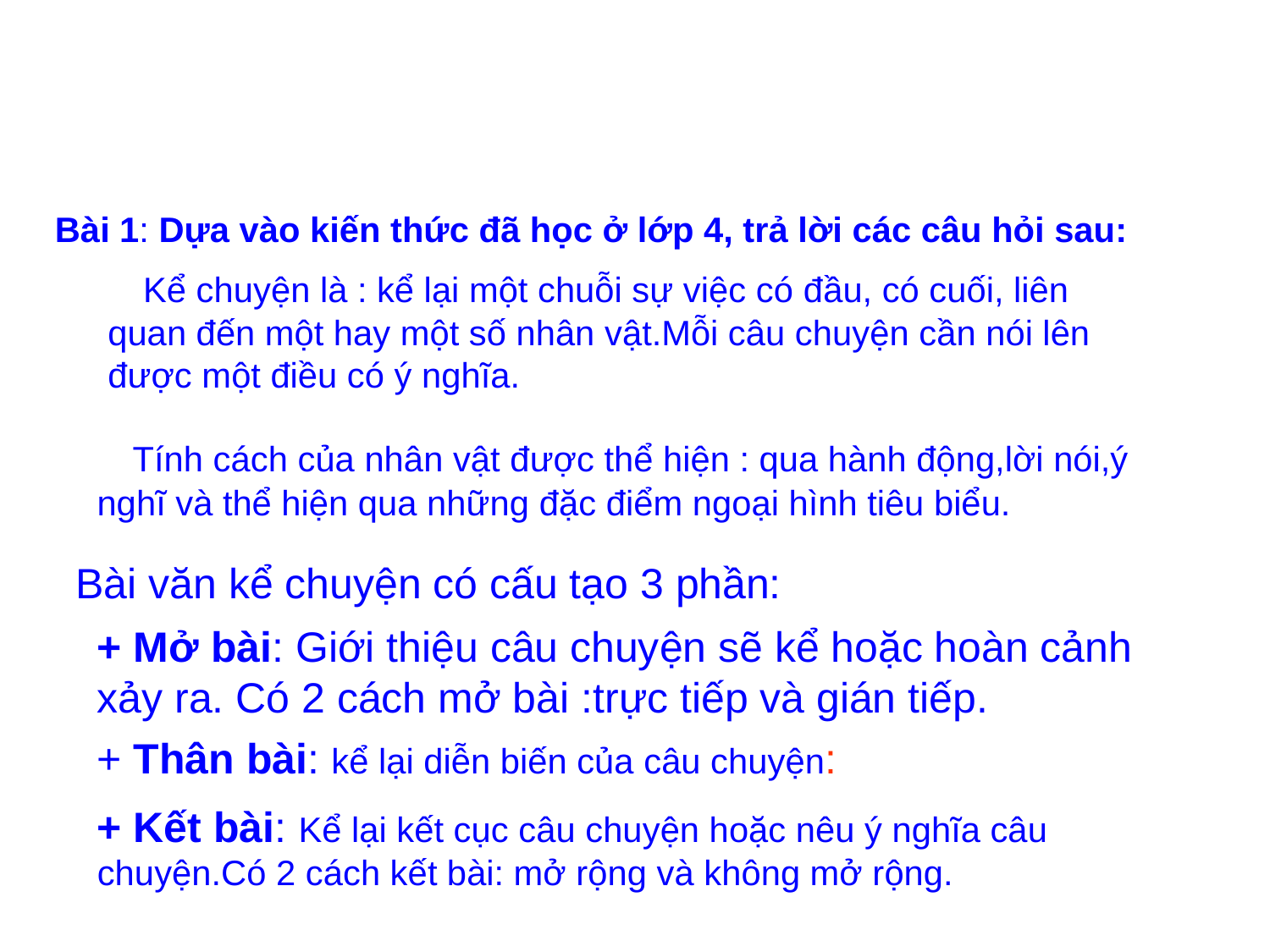

Bài 1: Dựa vào kiến thức đã học ở lớp 4, trả lời các câu hỏi sau:
   Kể chuyện là : kể lại một chuỗi sự việc có đầu, có cuối, liên quan đến một hay một số nhân vật.Mỗi câu chuyện cần nói lên được một điều có ý nghĩa.

   Tính cách của nhân vật được thể hiện : qua hành động,lời nói,ý nghĩ và thể hiện qua những đặc điểm ngoại hình tiêu biểu.

Bài văn kể chuyện có cấu tạo 3 phần:
+ Mở bài: Giới thiệu câu chuyện sẽ kể hoặc hoàn cảnh   xảy ra. Có 2 cách mở bài :trực tiếp và gián tiếp.
+ Thân bài: kể lại diễn biến của câu chuyện:
+ Kết bài: Kể lại kết cục câu chuyện hoặc nêu ý nghĩa câu chuyện.Có 2 cách kết bài: mở rộng và không mở rộng.